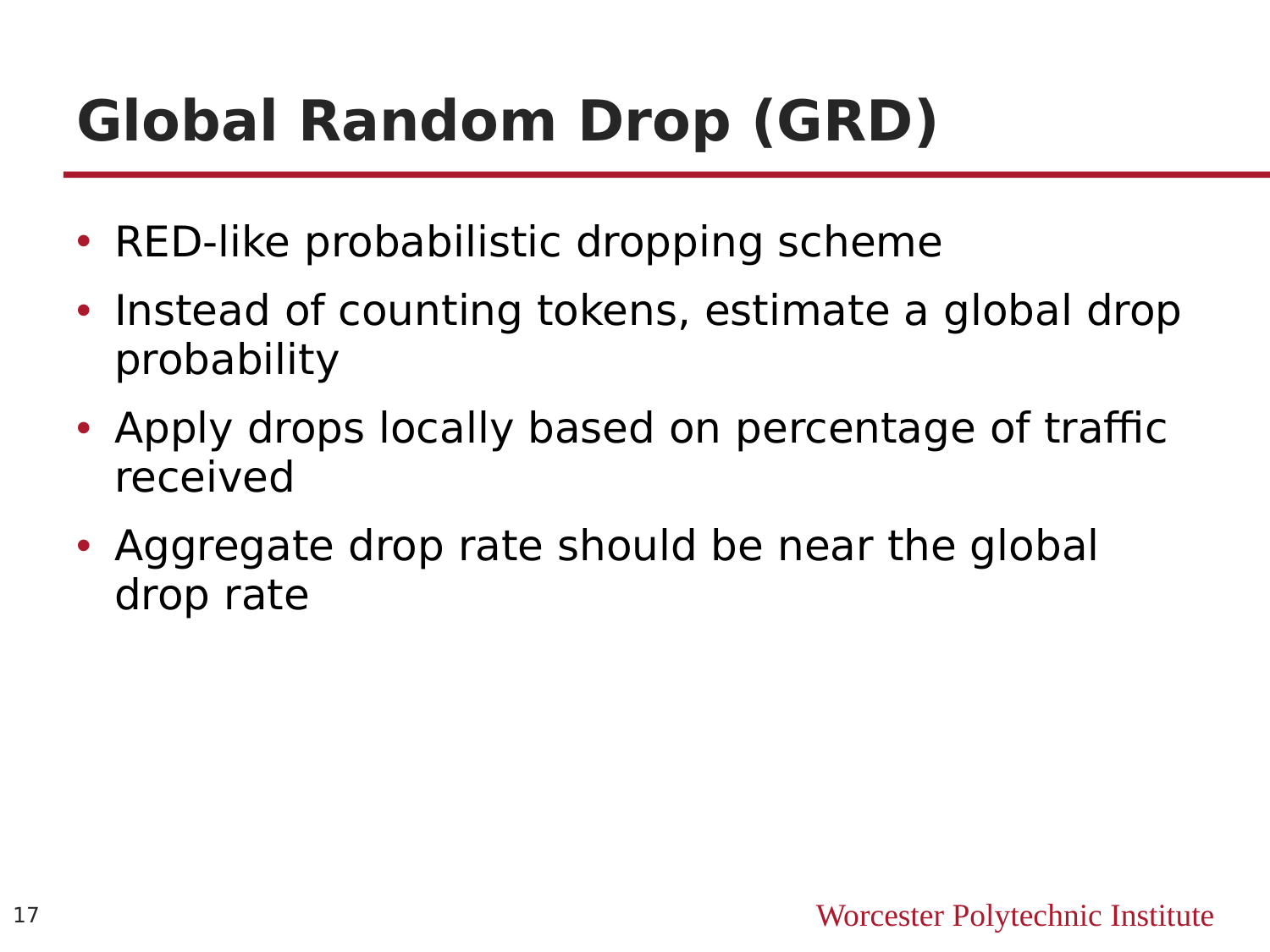

# Global Random Drop (GRD)
RED-like probabilistic dropping scheme
Instead of counting tokens, estimate a global drop probability
Apply drops locally based on percentage of traffic received
Aggregate drop rate should be near the global drop rate
17